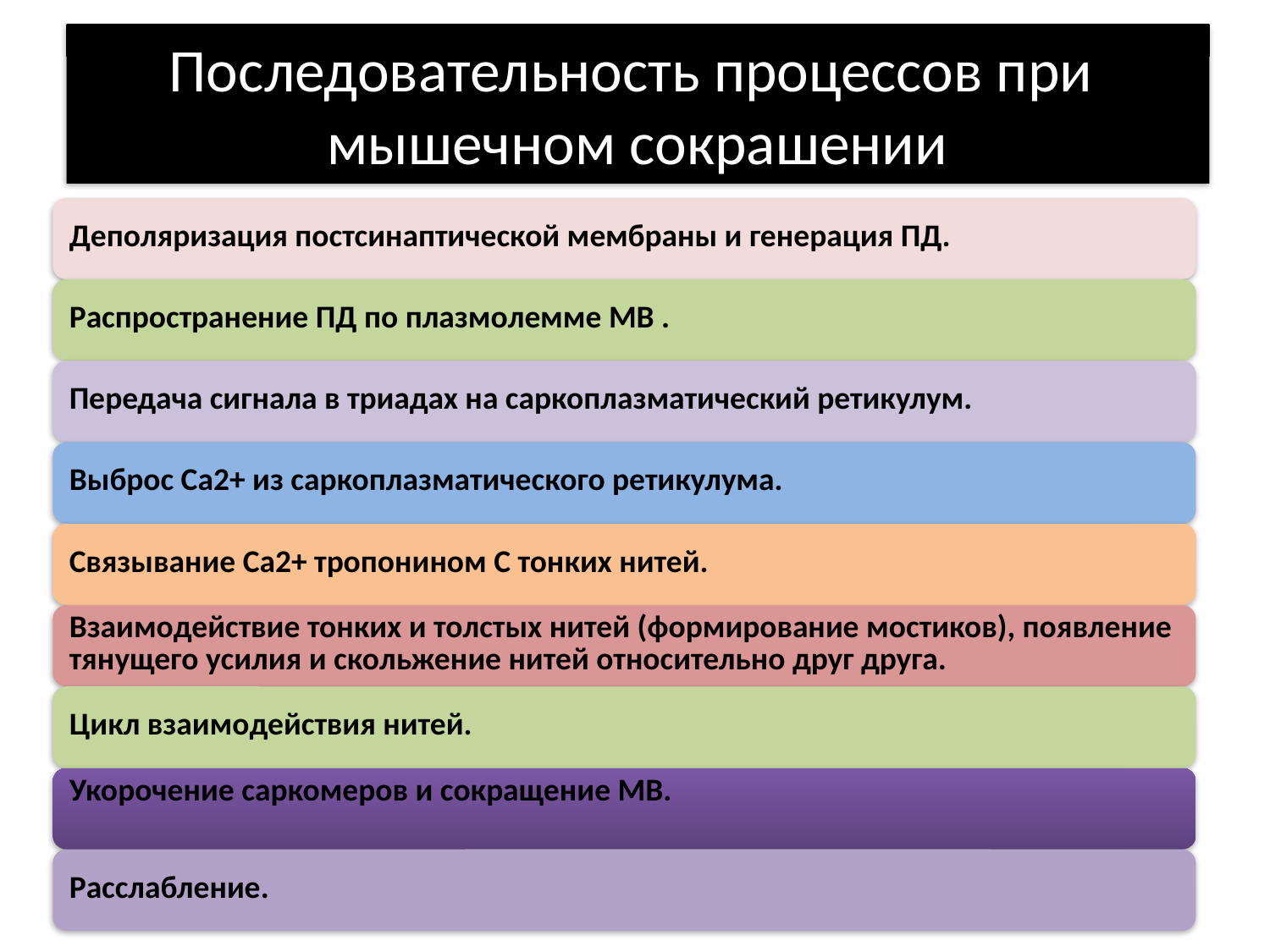

# Последовательность процессов при  мышечном сокрашении
Деполяризация постсинаптической мембраны и генерация ПД.
Распространение ПД по плазмолемме МВ .
Передача сигнала в триадах на саркоплазматический ретикулум.
Выброс Ca2+ из саркоплазматического ретикулума.
Связывание Ca2+ тропонином С тонких нитей.
Взаимодействие тонких и толстых нитей (формирование мостиков), появление тянущего усилия и скольжение нитей относительно друг друга.
Цикл взаимодействия нитей.
Расслабление.
Укорочение саркомеров и сокращение МВ.